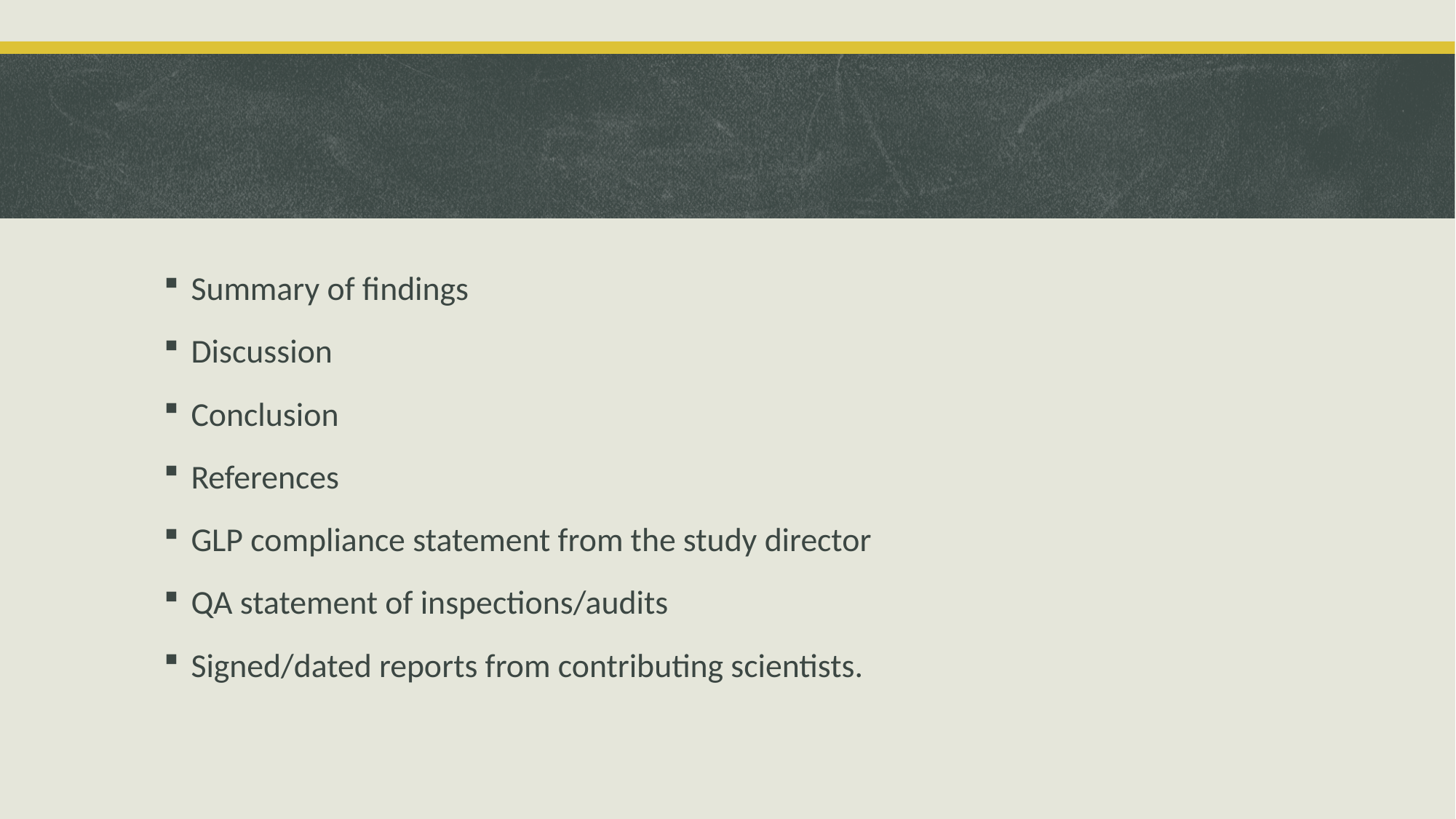

Summary of findings
Discussion
Conclusion
References
GLP compliance statement from the study director
QA statement of inspections/audits
Signed/dated reports from contributing scientists.